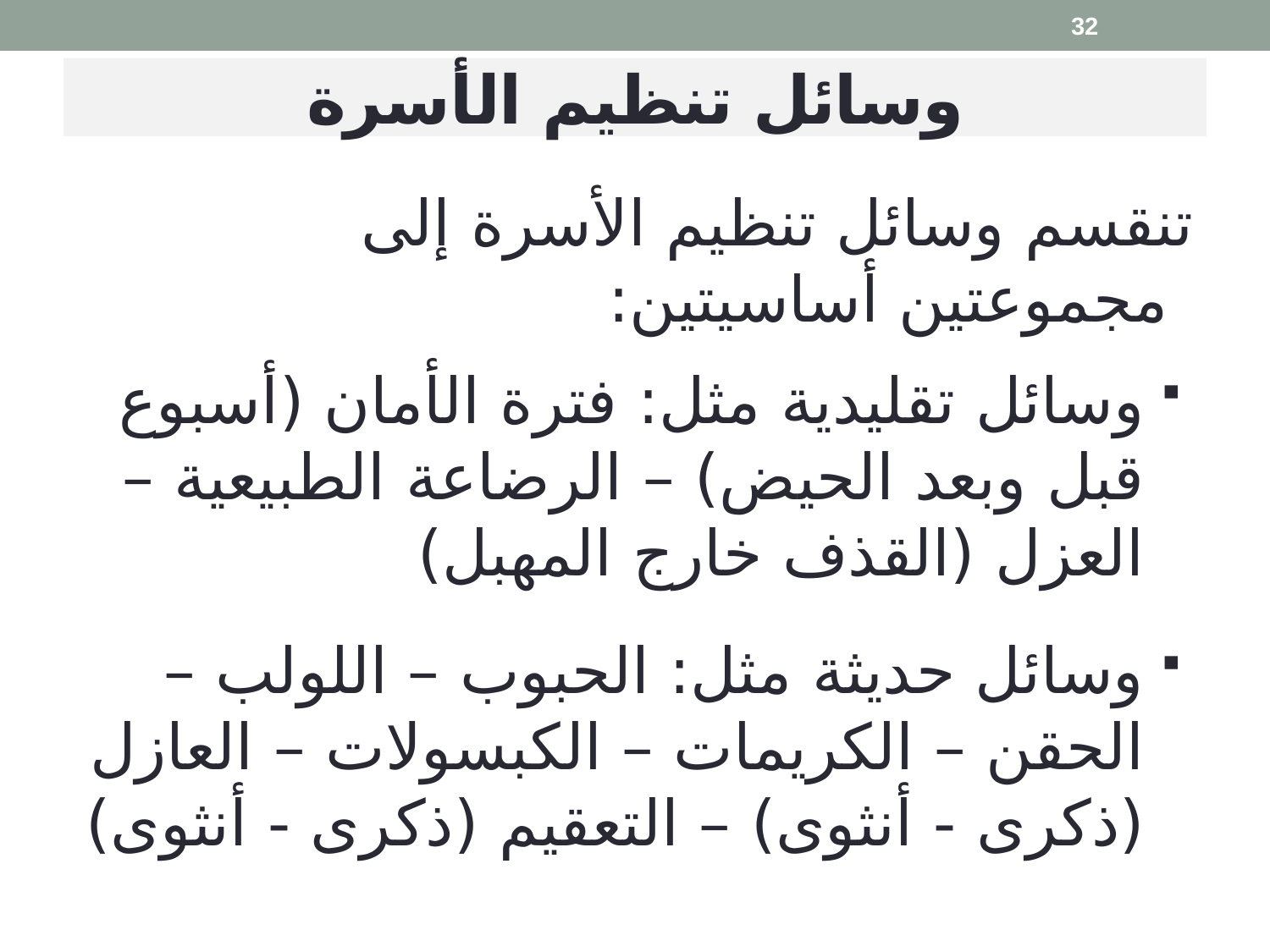

32
# وسائل تنظيم الأسرة
تنقسم وسائل تنظيم الأسرة إلى مجموعتين أساسيتين:

وسائل تقليدية مثل: فترة الأمان (أسبوع قبل وبعد الحيض) – الرضاعة الطبيعية – العزل (القذف خارج المهبل)

وسائل حديثة مثل: الحبوب – اللولب – الحقن – الكريمات – الكبسولات – العازل (ذكرى - أنثوى) – التعقيم (ذكرى - أنثوى)